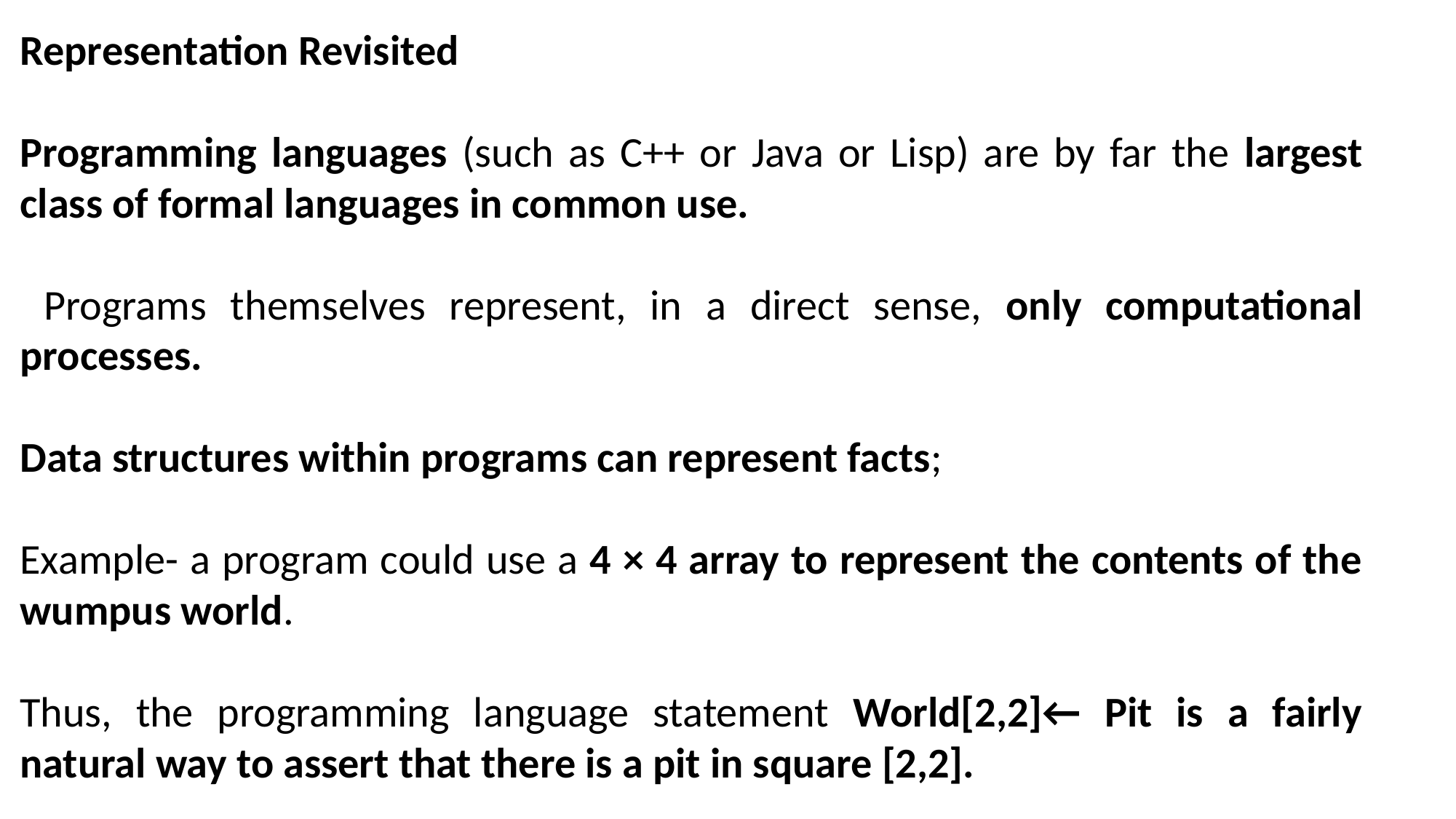

Representation Revisited

Programming languages (such as C++ or Java or Lisp) are by far the largest class of formal languages in common use.

 Programs themselves represent, in a direct sense, only computational processes.

Data structures within programs can represent facts;

Example- a program could use a 4 × 4 array to represent the contents of the wumpus world.

Thus, the programming language statement World[2,2]← Pit is a fairly natural way to assert that there is a pit in square [2,2].